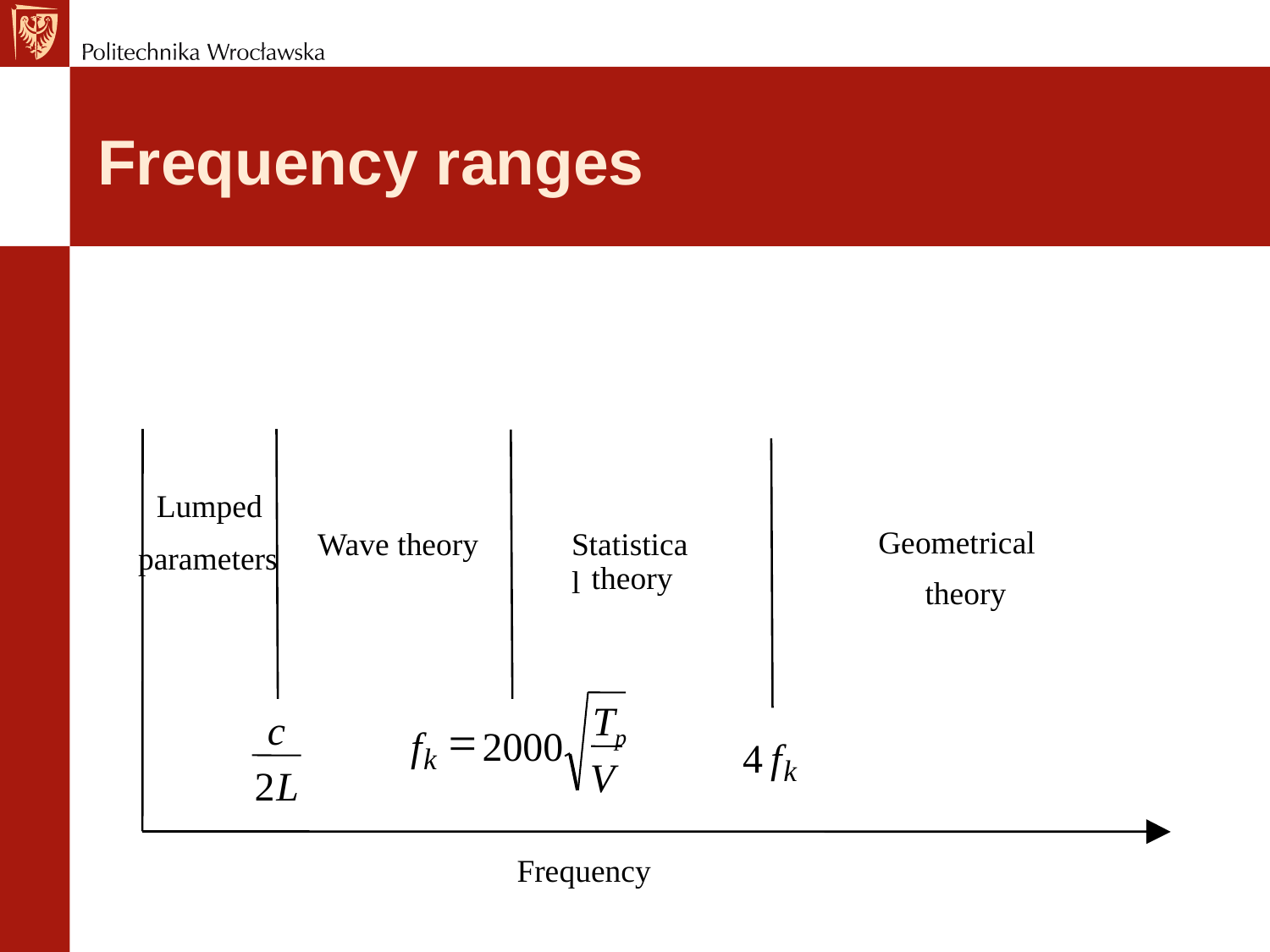

# Frequency ranges

Lumped

Geometrical
Wave theory
Statistical
parameters

theory

theory

Tp
=
f
2000
k

V

c

2
L

4
f
k

Frequency